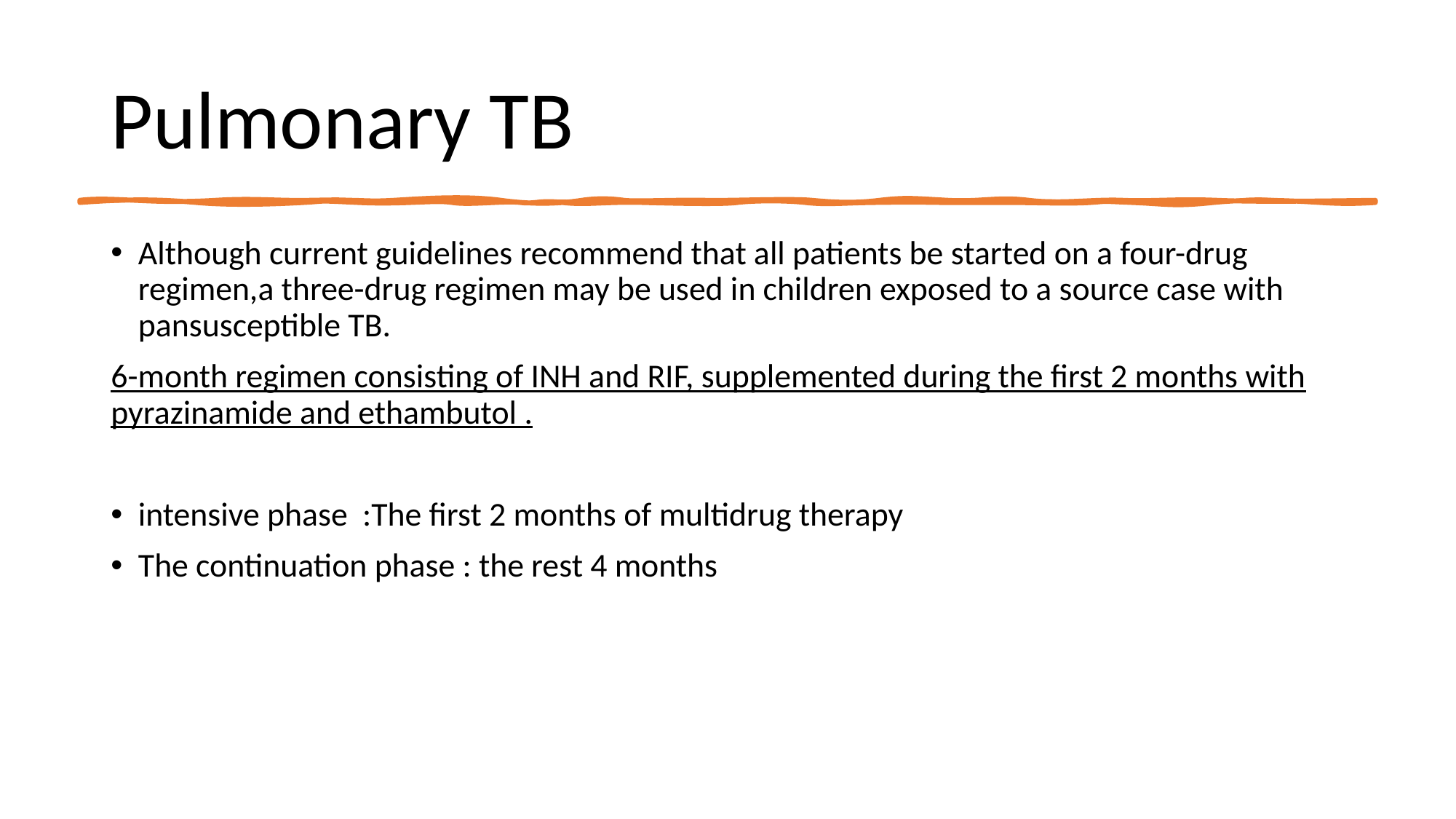

# Pulmonary TB

Although current guidelines recommend that all patients be started on a four-drug regimen,a three-drug regimen may be used in children exposed to a source case with pansusceptible TB.
6-month regimen consisting of INH and RIF, supplemented during the first 2 months with pyrazinamide and ethambutol .

intensive phase  :The first 2 months of multidrug therapy
The continuation phase : the rest 4 months